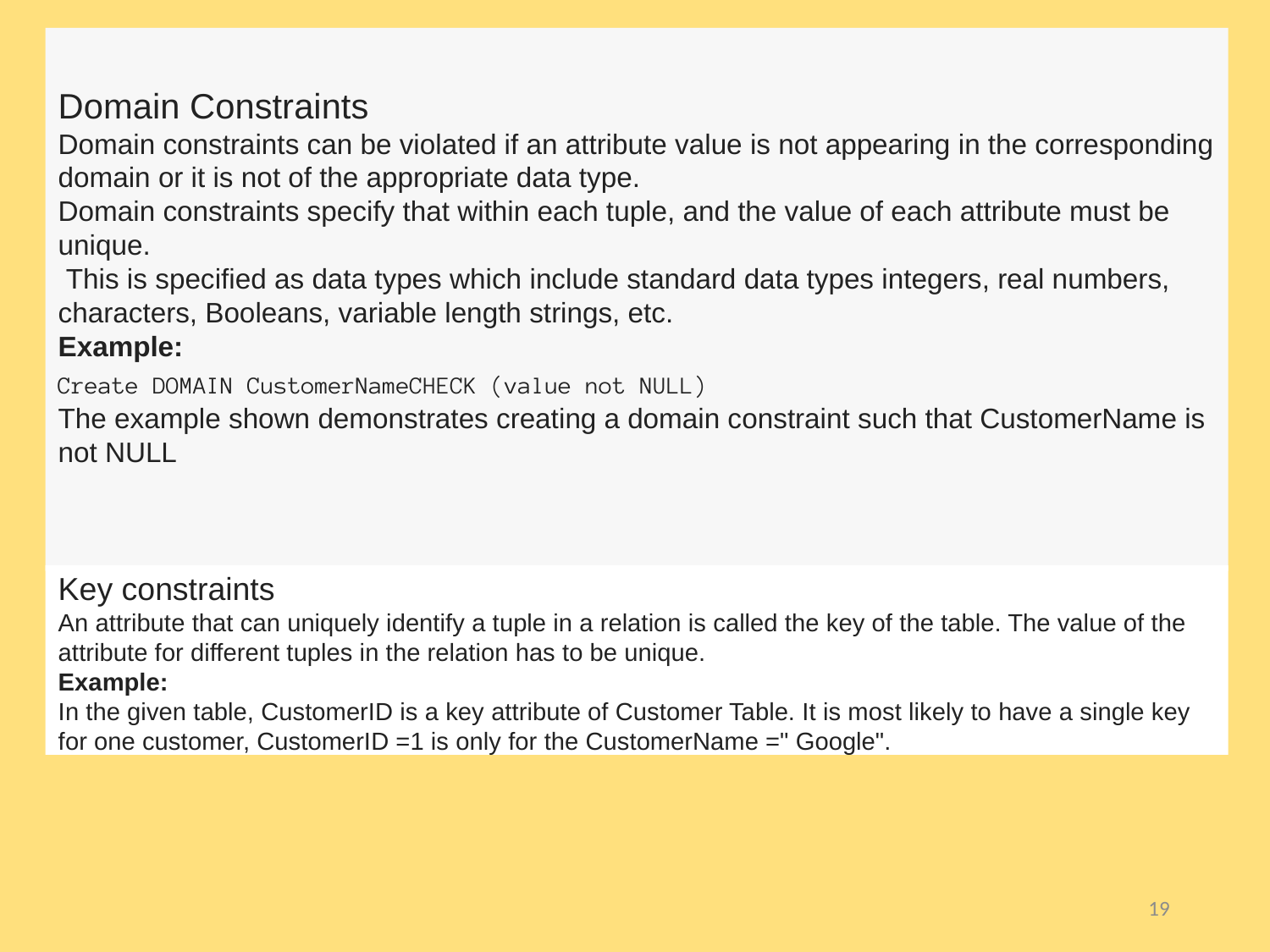

Domain Constraints
Domain constraints can be violated if an attribute value is not appearing in the corresponding domain or it is not of the appropriate data type.
Domain constraints specify that within each tuple, and the value of each attribute must be unique.
 This is specified as data types which include standard data types integers, real numbers, characters, Booleans, variable length strings, etc.
Example:
Create DOMAIN CustomerNameCHECK (value not NULL)
The example shown demonstrates creating a domain constraint such that CustomerName is not NULL

Key constraints
An attribute that can uniquely identify a tuple in a relation is called the key of the table. The value of the attribute for different tuples in the relation has to be unique.
Example:
In the given table, CustomerID is a key attribute of Customer Table. It is most likely to have a single key for one customer, CustomerID =1 is only for the CustomerName =" Google".
19